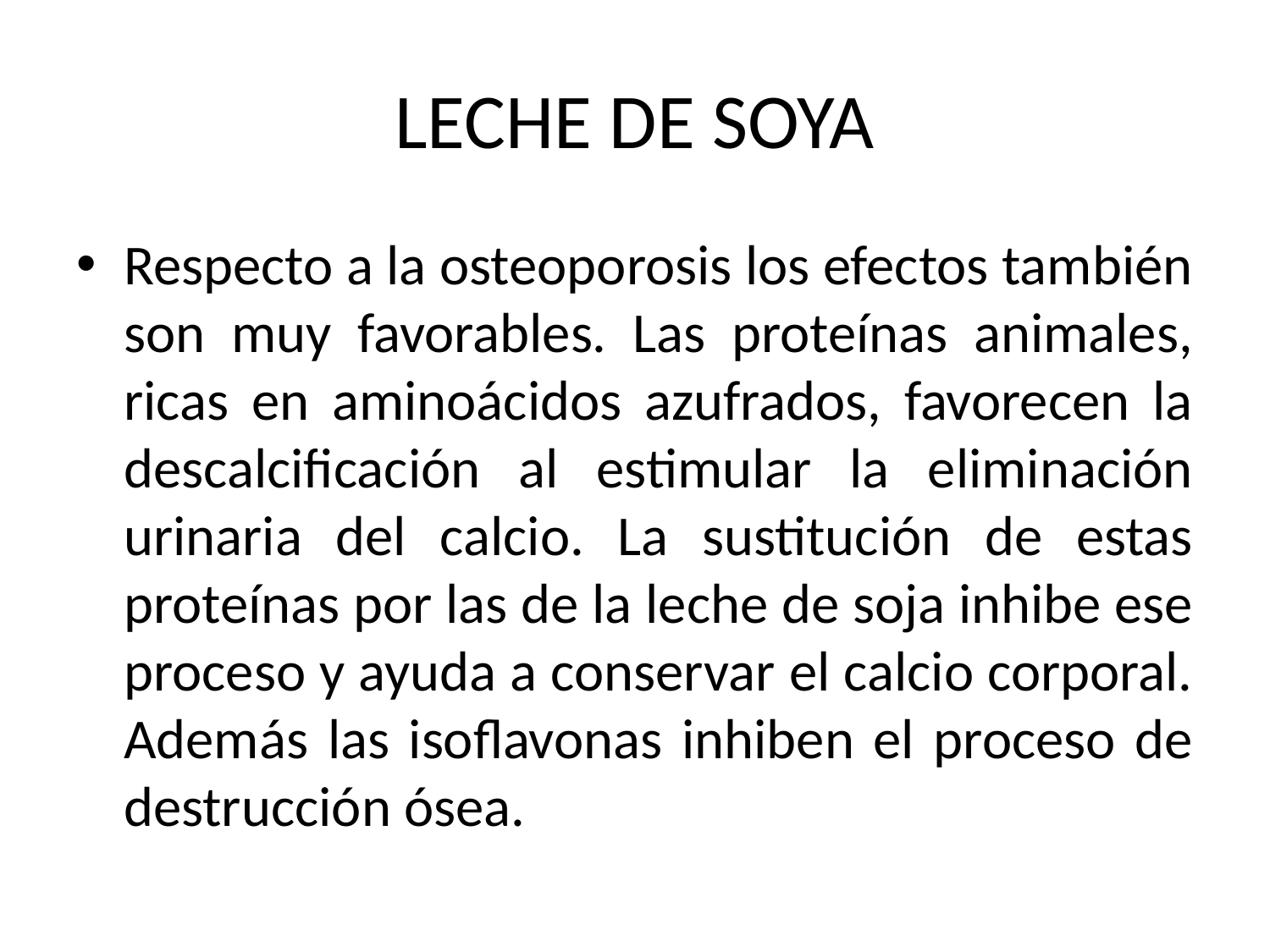

# LECHE DE SOYA
Respecto a la osteoporosis los efectos también son muy favorables. Las proteínas animales, ricas en aminoácidos azufrados, favorecen la descalcificación al estimular la eliminación urinaria del calcio. La sustitución de estas proteínas por las de la leche de soja inhibe ese proceso y ayuda a conservar el calcio corporal. Además las isoflavonas inhiben el proceso de destrucción ósea.